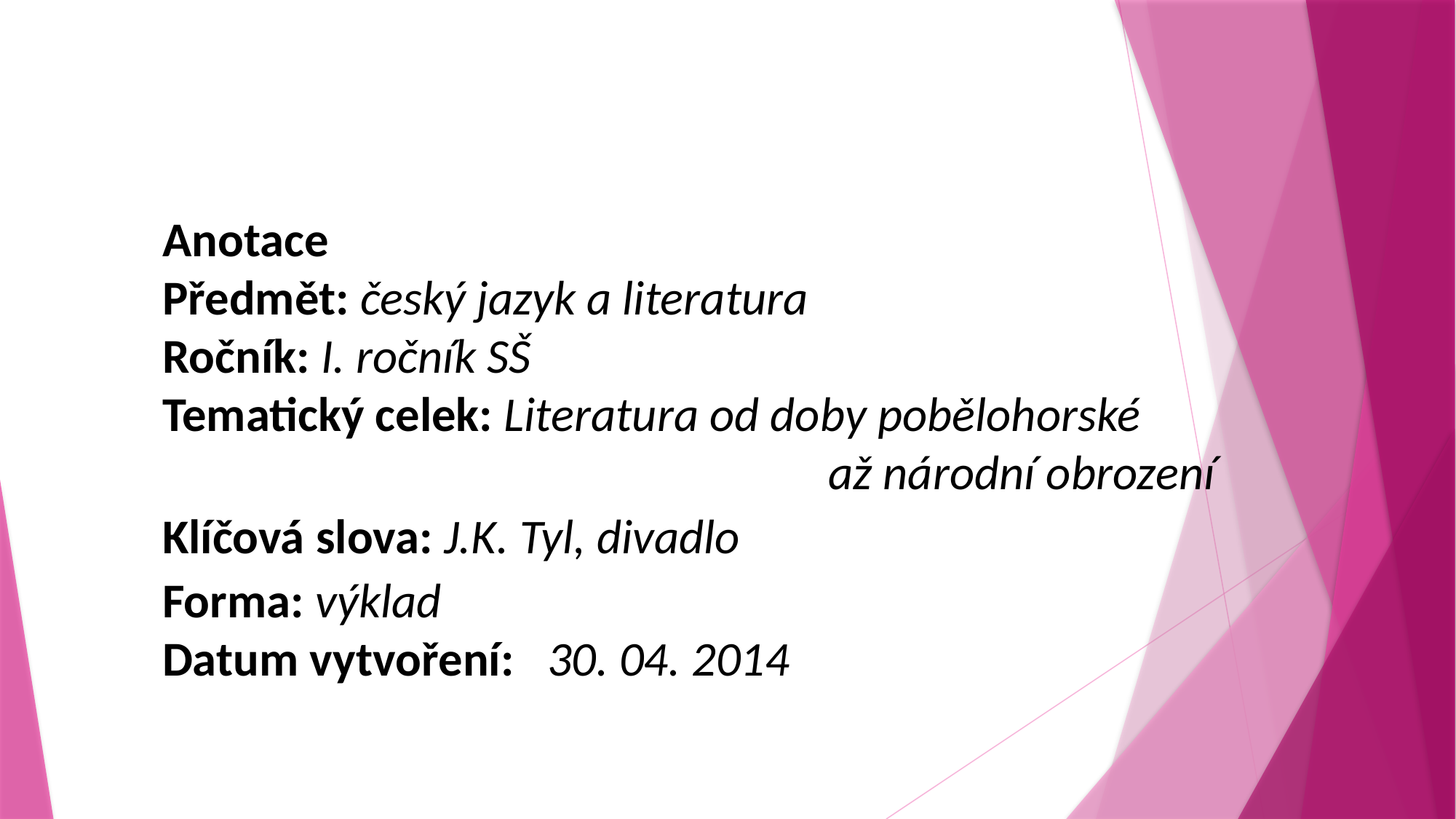

Anotace
Předmět: český jazyk a literatura
Ročník: I. ročník SŠ
Tematický celek: Literatura od doby pobělohorské 						           až národní obrození
Klíčová slova: J.K. Tyl, divadlo
Forma: výklad
Datum vytvoření:   30. 04. 2014